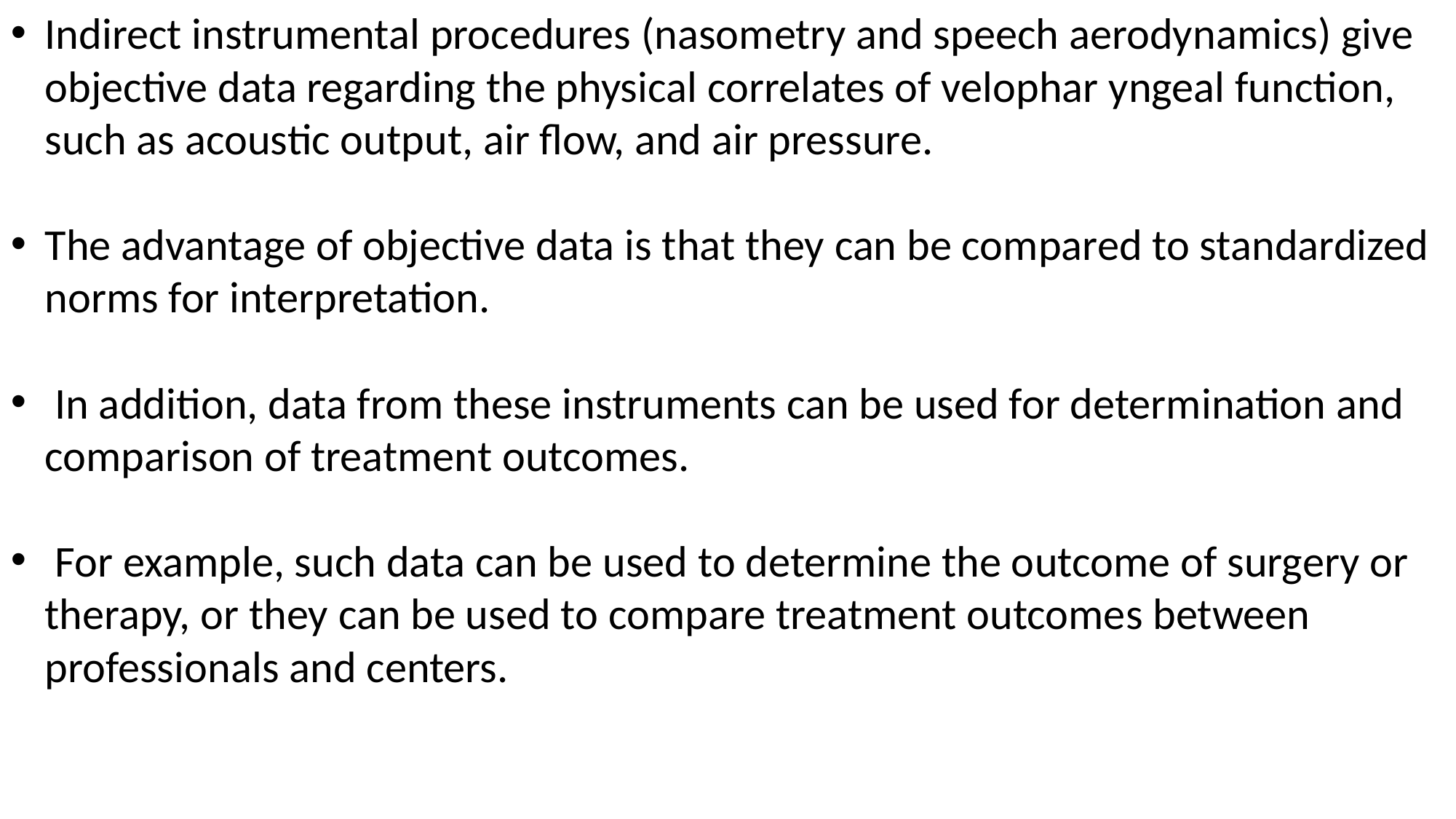

Indirect instrumental procedures (nasometry and speech aerodynamics) give objective data regarding the physical correlates of velophar yngeal function, such as acoustic output, air flow, and air pressure.

The advantage of objective data is that they can be compared to standardized norms for interpretation.

 In addition, data from these instruments can be used for determination and comparison of treatment outcomes.

 For example, such data can be used to determine the outcome of surgery or therapy, or they can be used to compare treatment outcomes between professionals and centers.